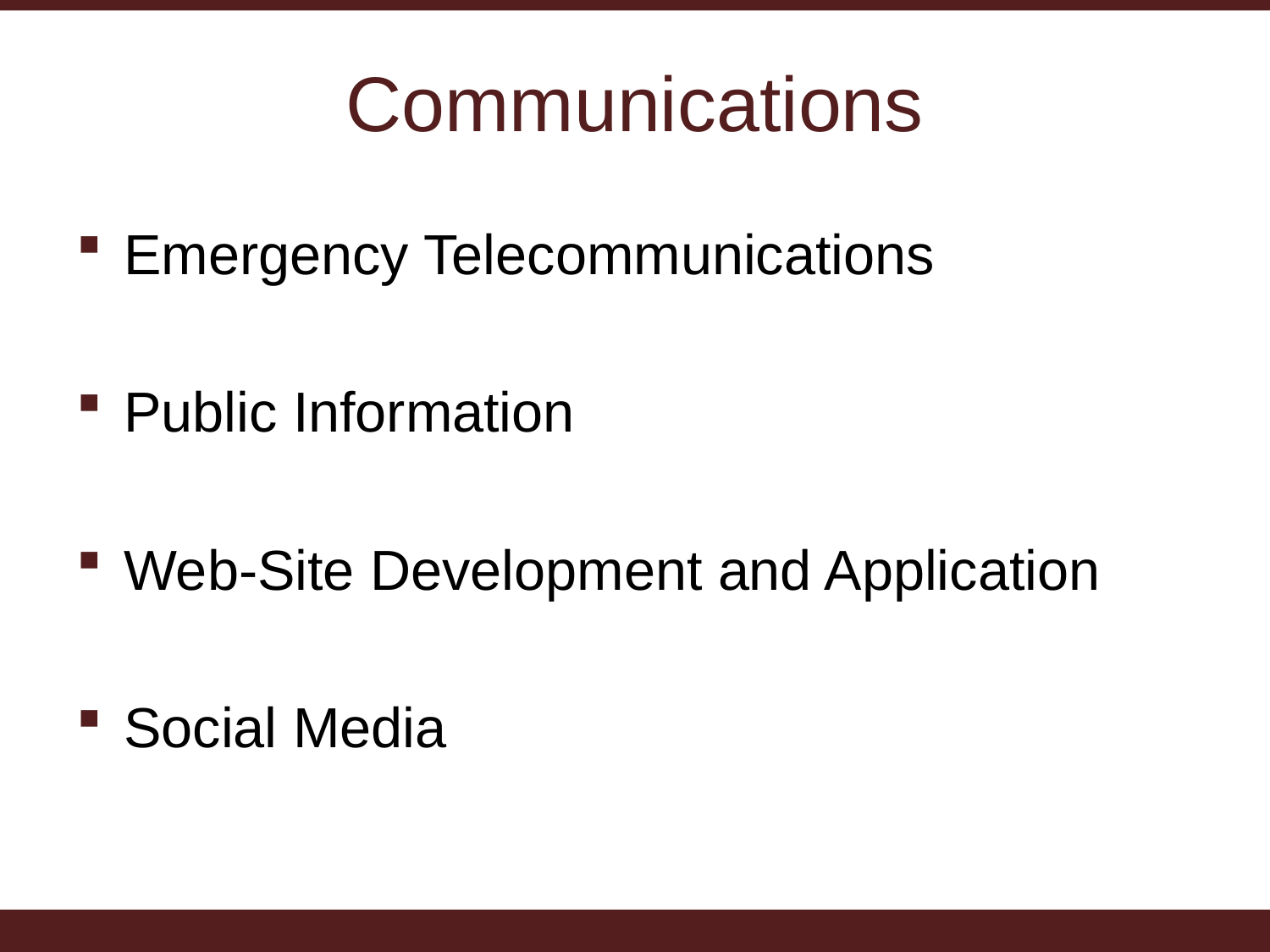

# Communications
Emergency Telecommunications

Public Information

Web-Site Development and Application

Social Media